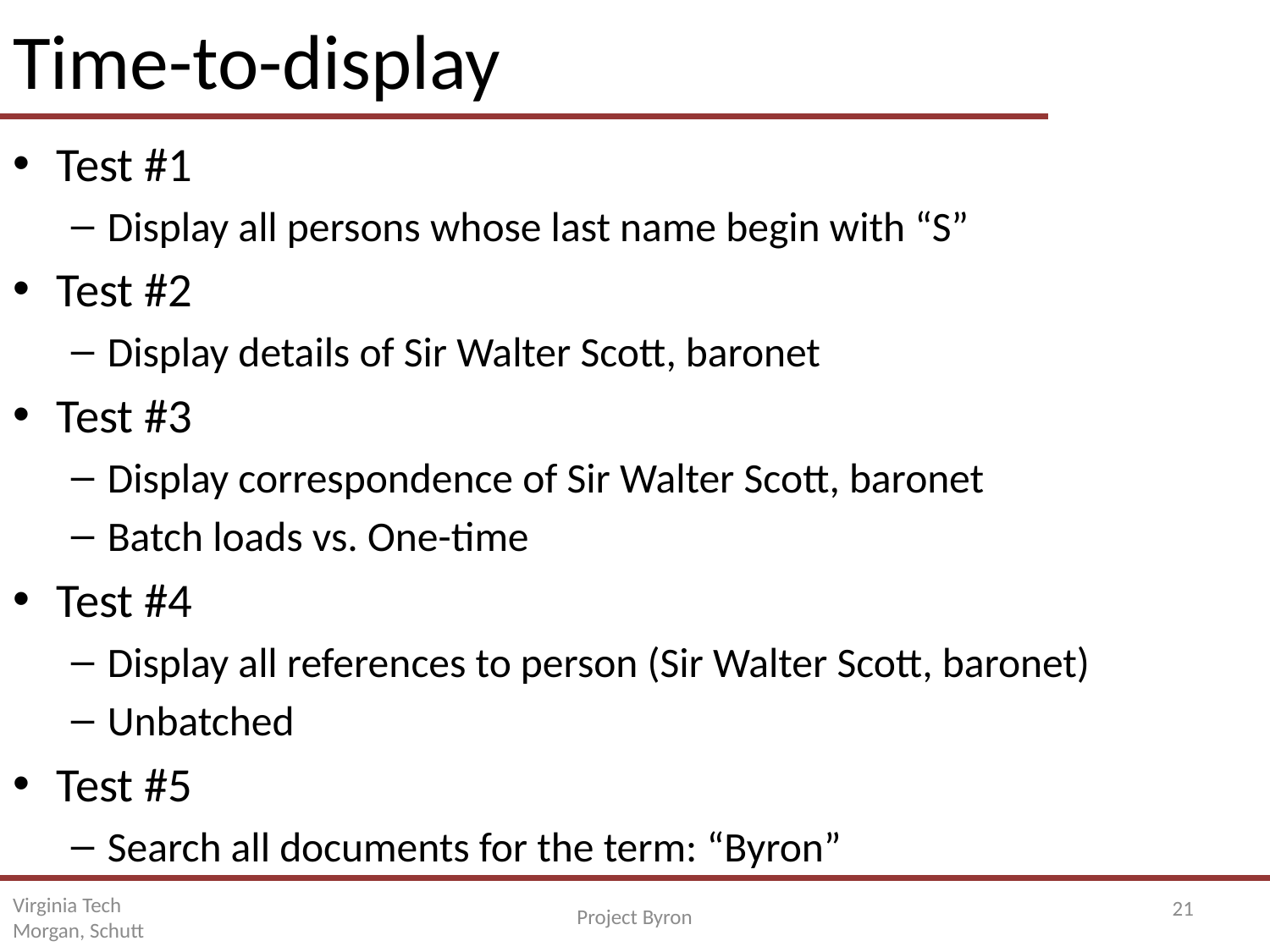

# Time-to-display
Test #1
Display all persons whose last name begin with “S”
Test #2
Display details of Sir Walter Scott, baronet
Test #3
Display correspondence of Sir Walter Scott, baronet
Batch loads vs. One-time
Test #4
Display all references to person (Sir Walter Scott, baronet)
Unbatched
Test #5
Search all documents for the term: “Byron”

Virginia Tech
Morgan, Schutt
21
Project Byron